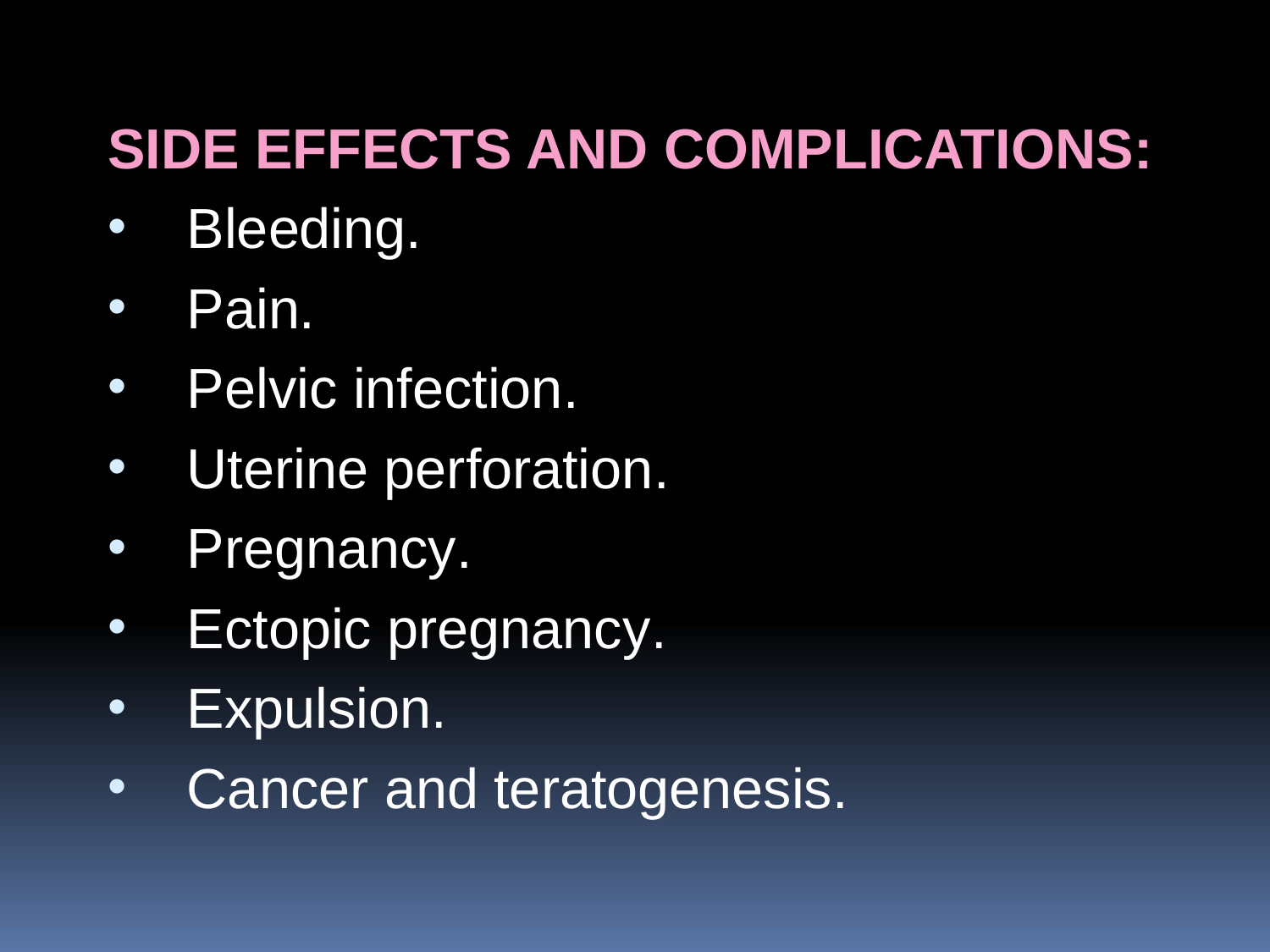

# SIDE EFFECTS AND COMPLICATIONS:
 Bleeding.
 Pain.
 Pelvic infection.
 Uterine perforation.
 Pregnancy.
 Ectopic pregnancy.
 Expulsion.
 Cancer and teratogenesis.